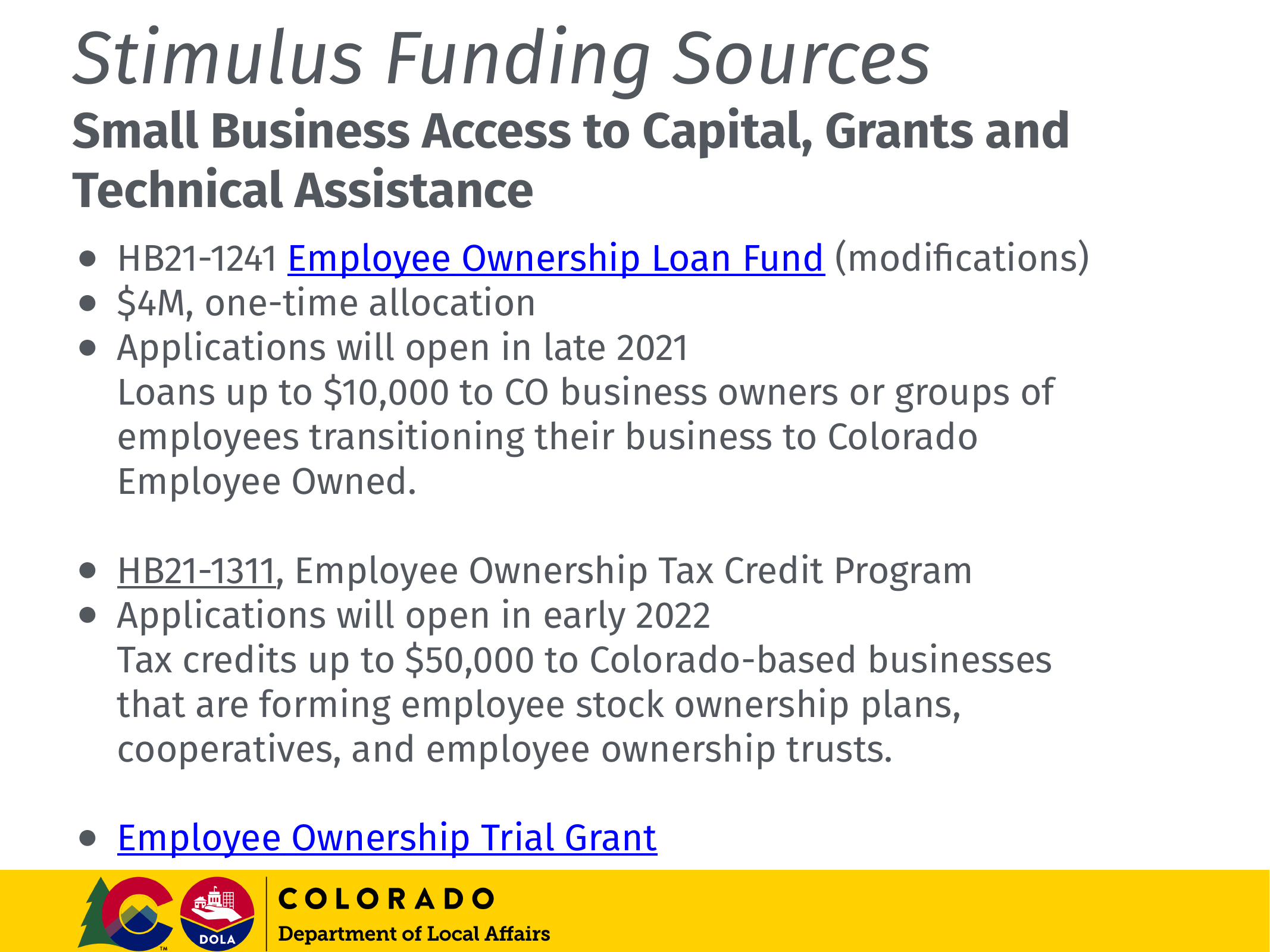

# Stimulus Funding Sources
Small Business Access to Capital, Grants and Technical Assistance
HB21-1241 Employee Ownership Loan Fund (modifications)
$4M, one-time allocation
Applications will open in late 2021
Loans up to $10,000 to CO business owners or groups of employees transitioning their business to Colorado Employee Owned.

HB21-1311, Employee Ownership Tax Credit Program
Applications will open in early 2022
Tax credits up to $50,000 to Colorado-based businesses that are forming employee stock ownership plans, cooperatives, and employee ownership trusts.

Employee Ownership Trial Grant